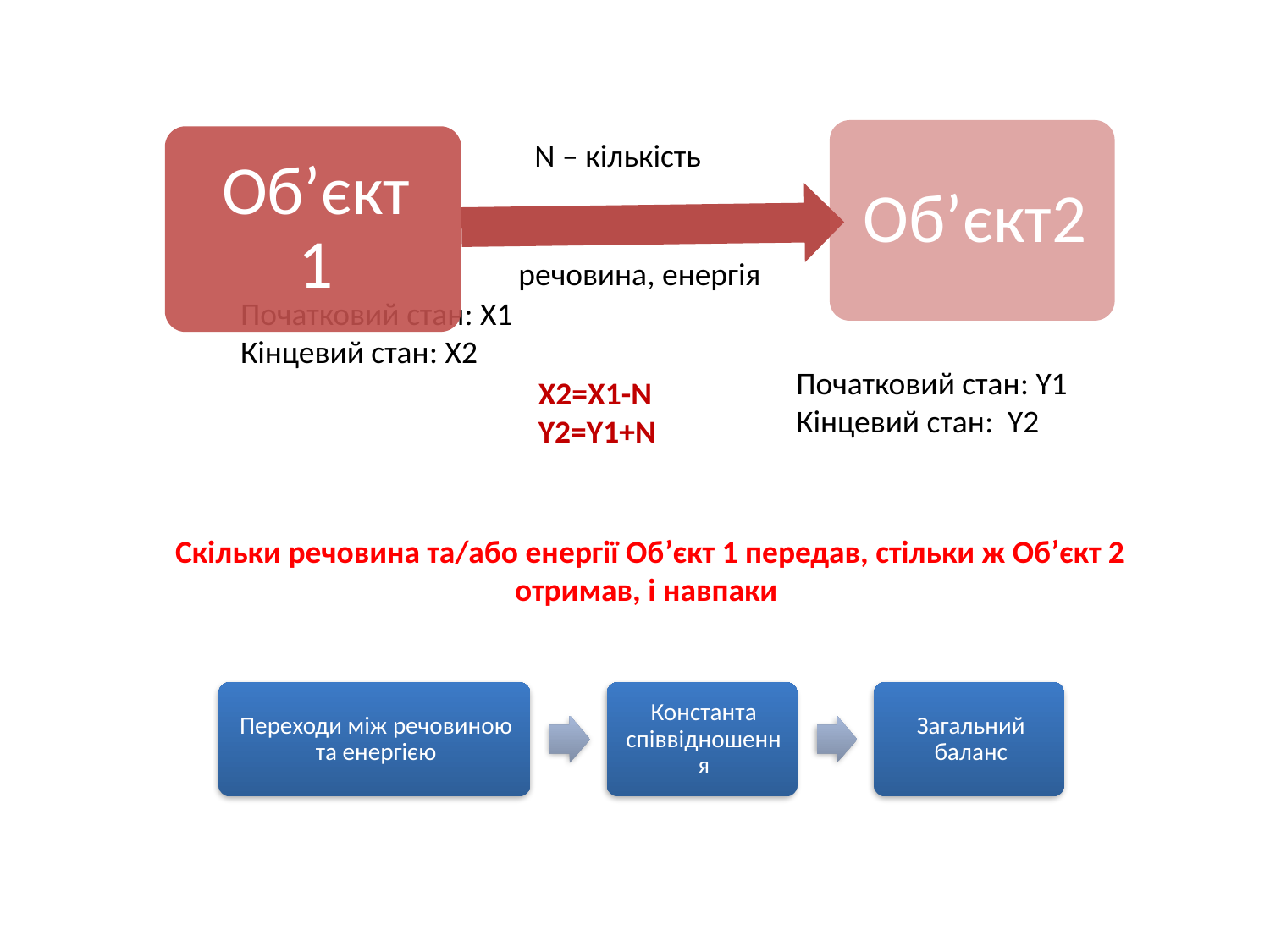

Об’єкт 1

Об’єкт2
     N – кількість
речовина, енергія
Початковий стан: X1
Кінцевий стан: X2
Початковий стан: Y1
Кінцевий стан:  Y2
X2=X1-N
Y2=Y1+N
Переходи між речовиною та енергією

Константа співвідношення

Загальний баланс
Скільки речовина та/або енергії Об’єкт 1 передав, стільки ж Об’єкт 2 отримав, і навпаки